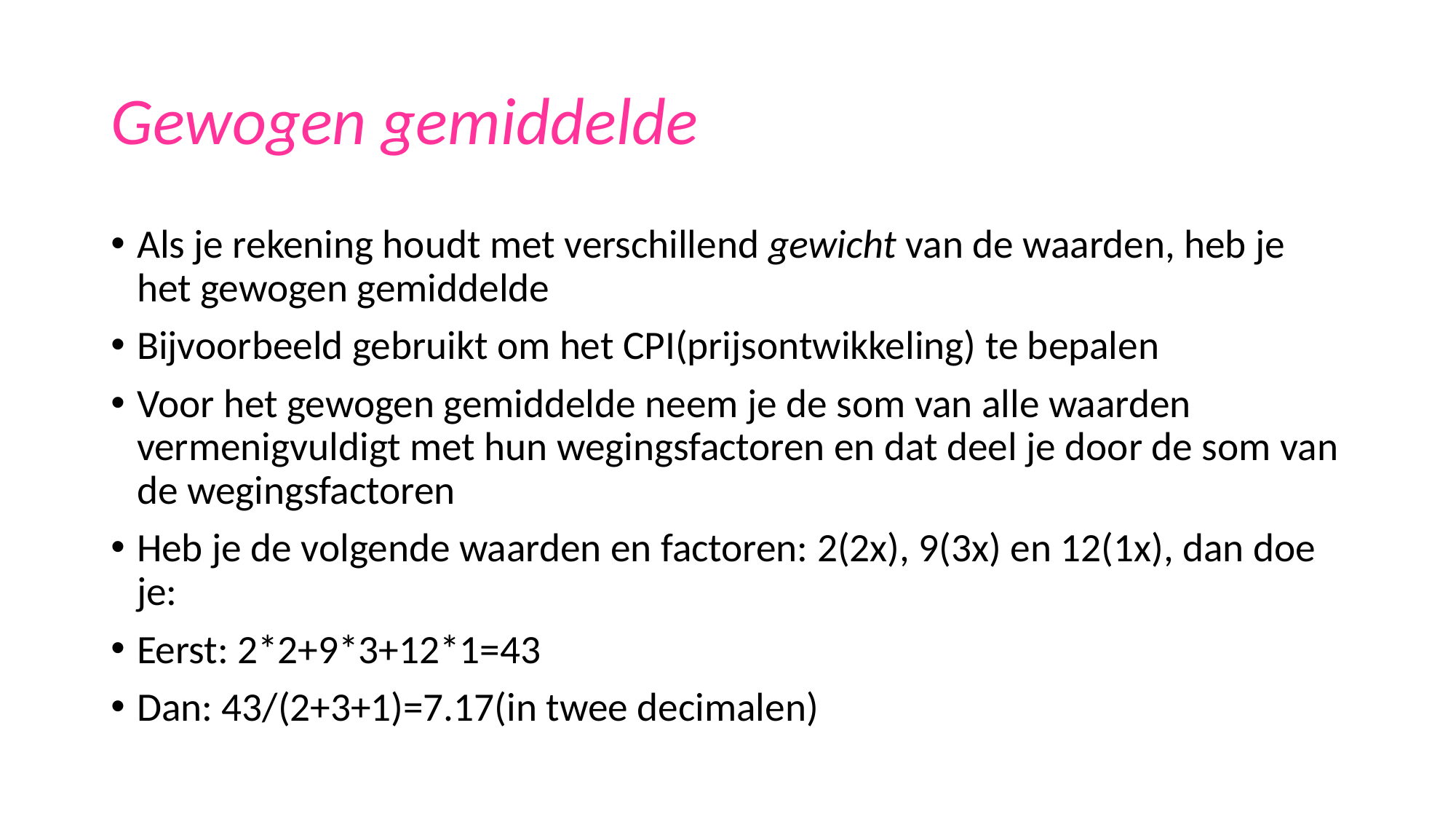

# Gewogen gemiddelde
Als je rekening houdt met verschillend gewicht van de waarden, heb je het gewogen gemiddelde
Bijvoorbeeld gebruikt om het CPI(prijsontwikkeling) te bepalen
Voor het gewogen gemiddelde neem je de som van alle waarden vermenigvuldigt met hun wegingsfactoren en dat deel je door de som van de wegingsfactoren
Heb je de volgende waarden en factoren: 2(2x), 9(3x) en 12(1x), dan doe je:
Eerst: 2*2+9*3+12*1=43
Dan: 43/(2+3+1)=7.17(in twee decimalen)